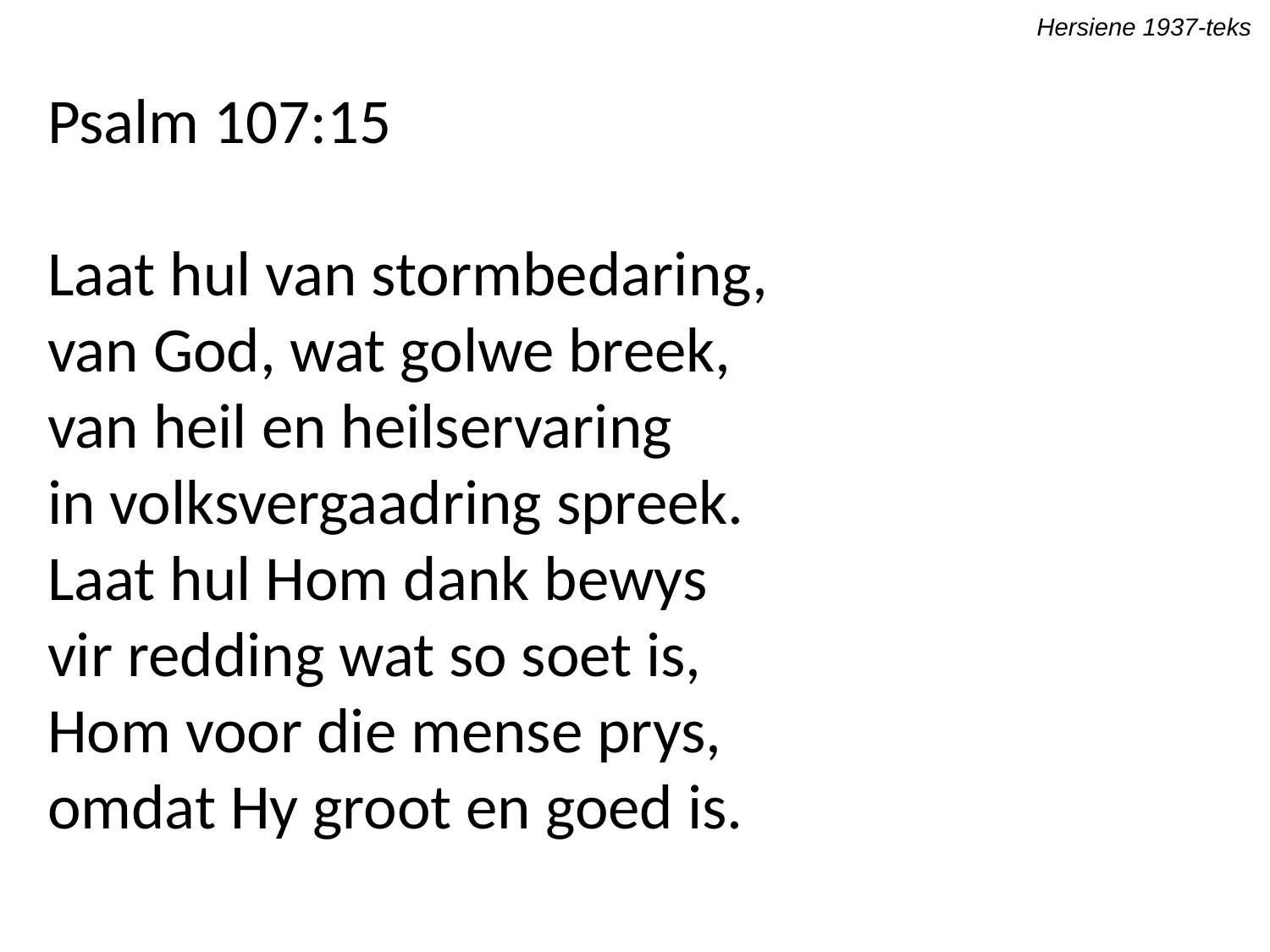

Hersiene 1937-teks
Psalm 107:15

Laat hul van stormbedaring,
van God, wat golwe breek,
van heil en heilservaring
in volksvergaadring spreek.
Laat hul Hom dank bewys
vir redding wat so soet is,
Hom voor die mense prys,
omdat Hy groot en goed is.